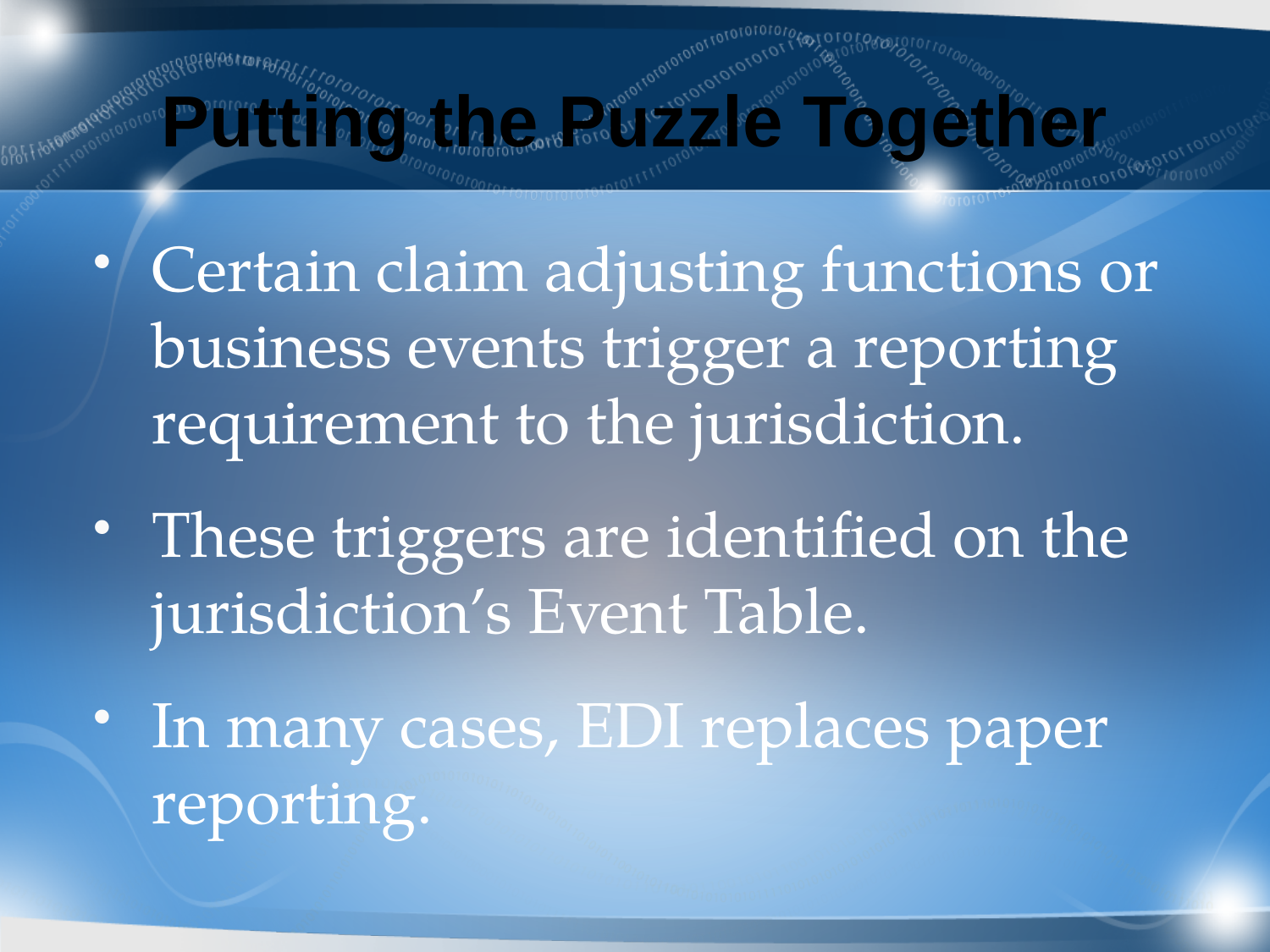

# Putting the Puzzle Together
Certain claim adjusting functions or business events trigger a reporting requirement to the jurisdiction.

These triggers are identified on the jurisdiction’s Event Table.

In many cases, EDI replaces paper reporting.

60